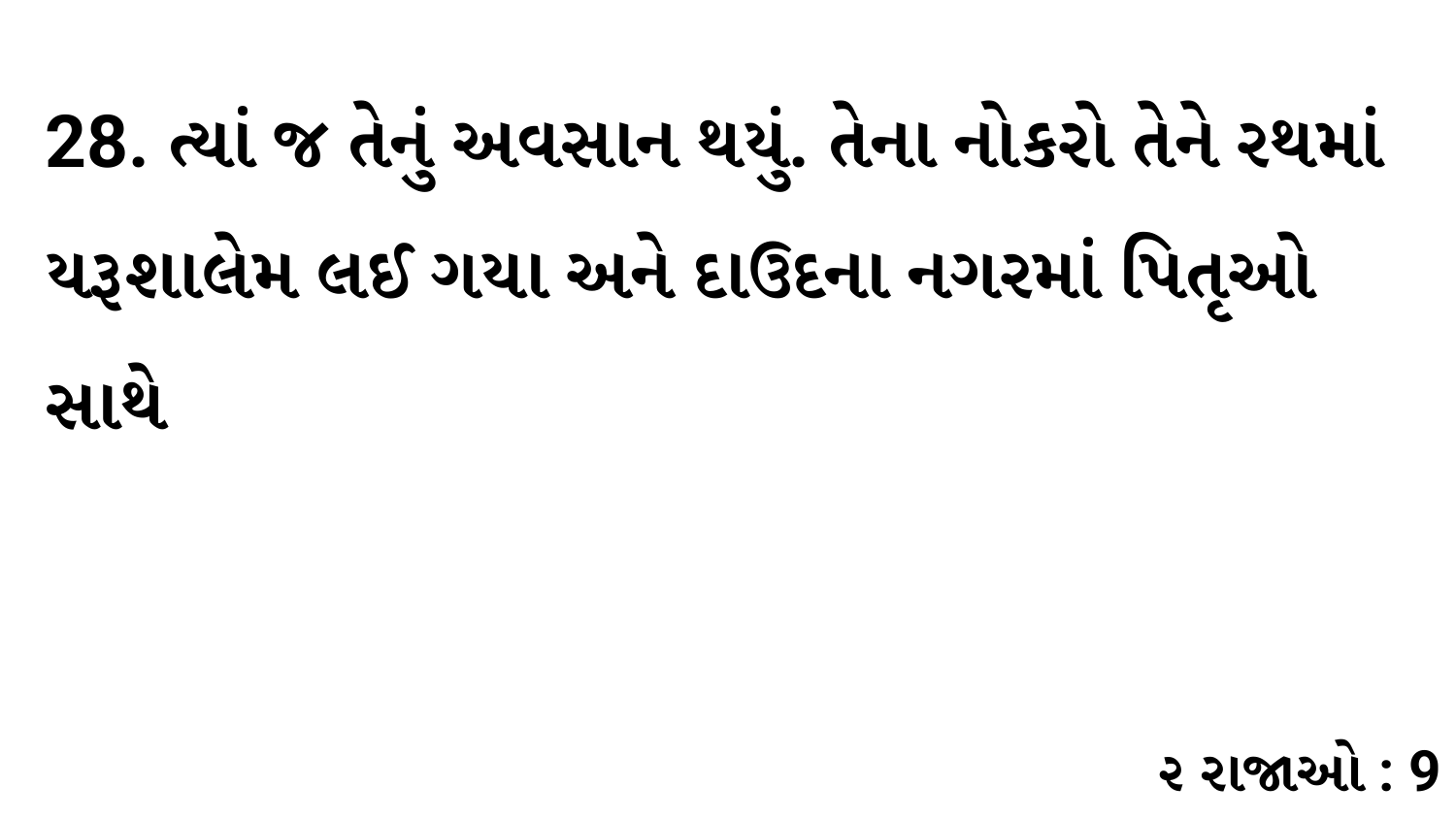

28. ત્યાં જ તેનું અવસાન થયું. તેના નોકરો તેને રથમાં યરૂશાલેમ લઈ ગયા અને દાઉદના નગરમાં પિતૃઓ સાથે
૨ રાજાઓ : 9